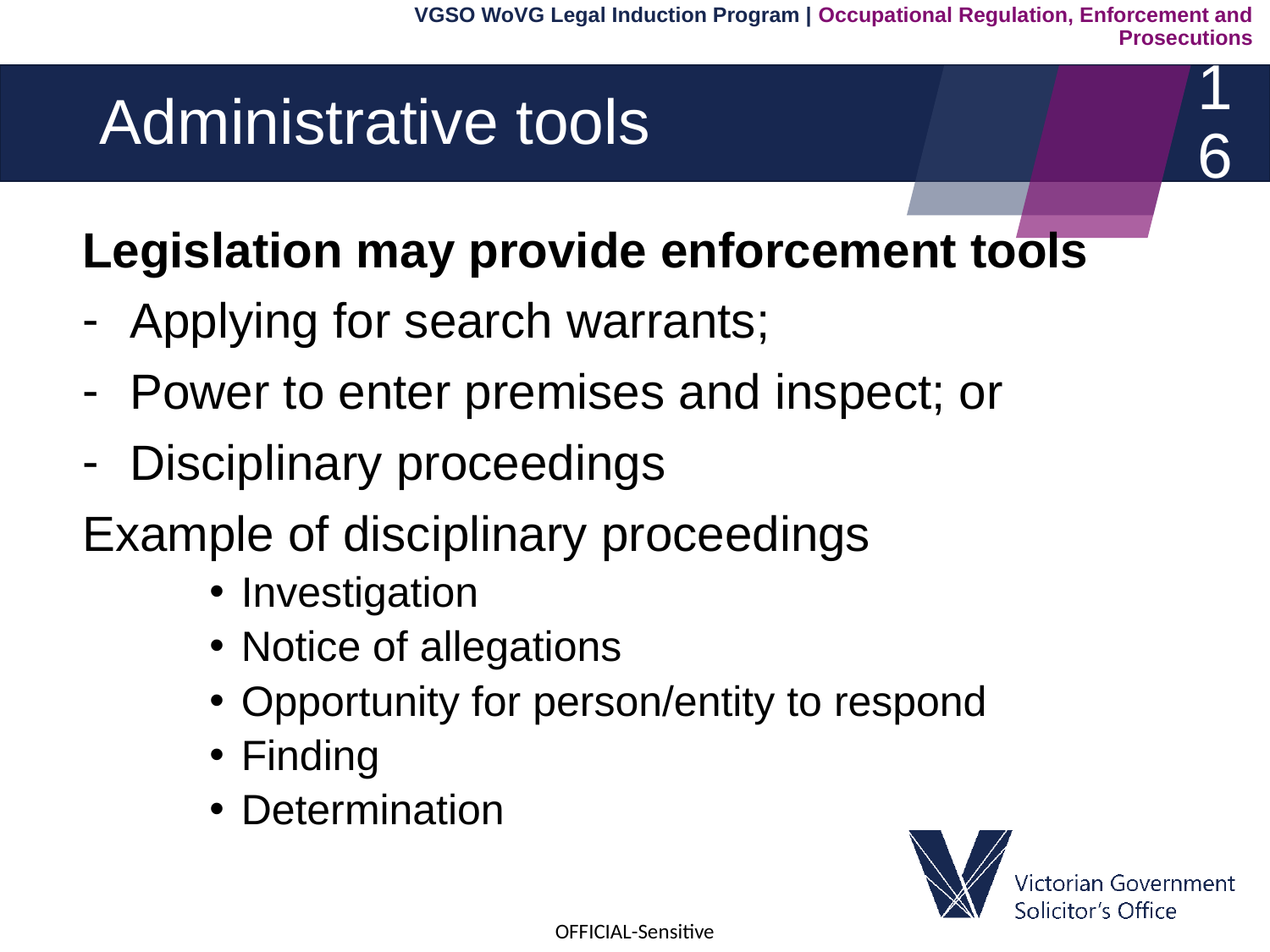

VGSO WoVG Legal Induction Program | Occupational Regulation, Enforcement and Prosecutions
16
# Administrative tools
Legislation may provide enforcement tools
Applying for search warrants;
Power to enter premises and inspect; or
Disciplinary proceedings
Example of disciplinary proceedings
Investigation
Notice of allegations
Opportunity for person/entity to respond
Finding
Determination